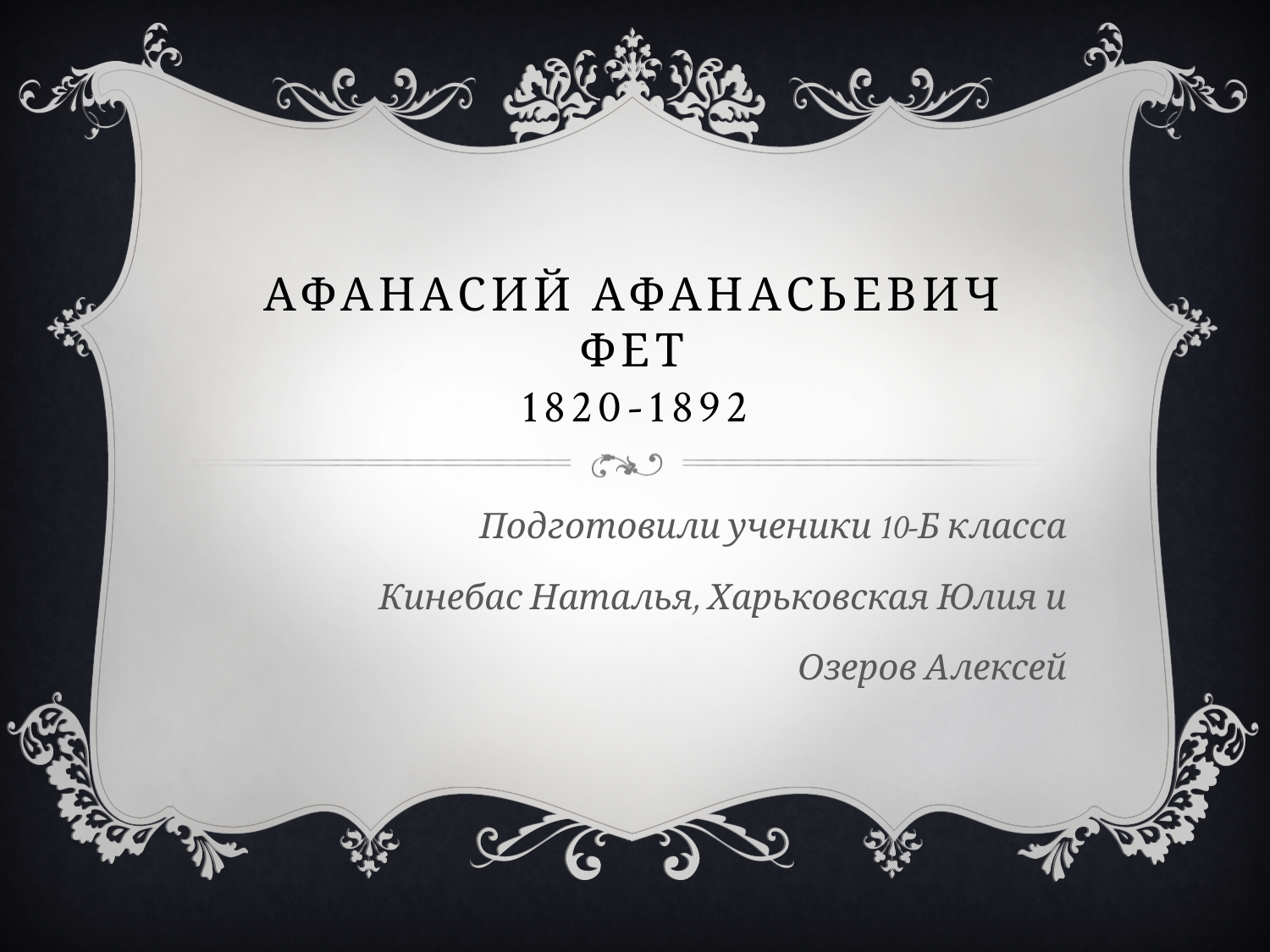

# Афанасий Афанасьевич Фет 1820-1892
Подготовили ученики 10-Б класса
Кинебас Наталья, Харьковская Юлия и
Озеров Алексей